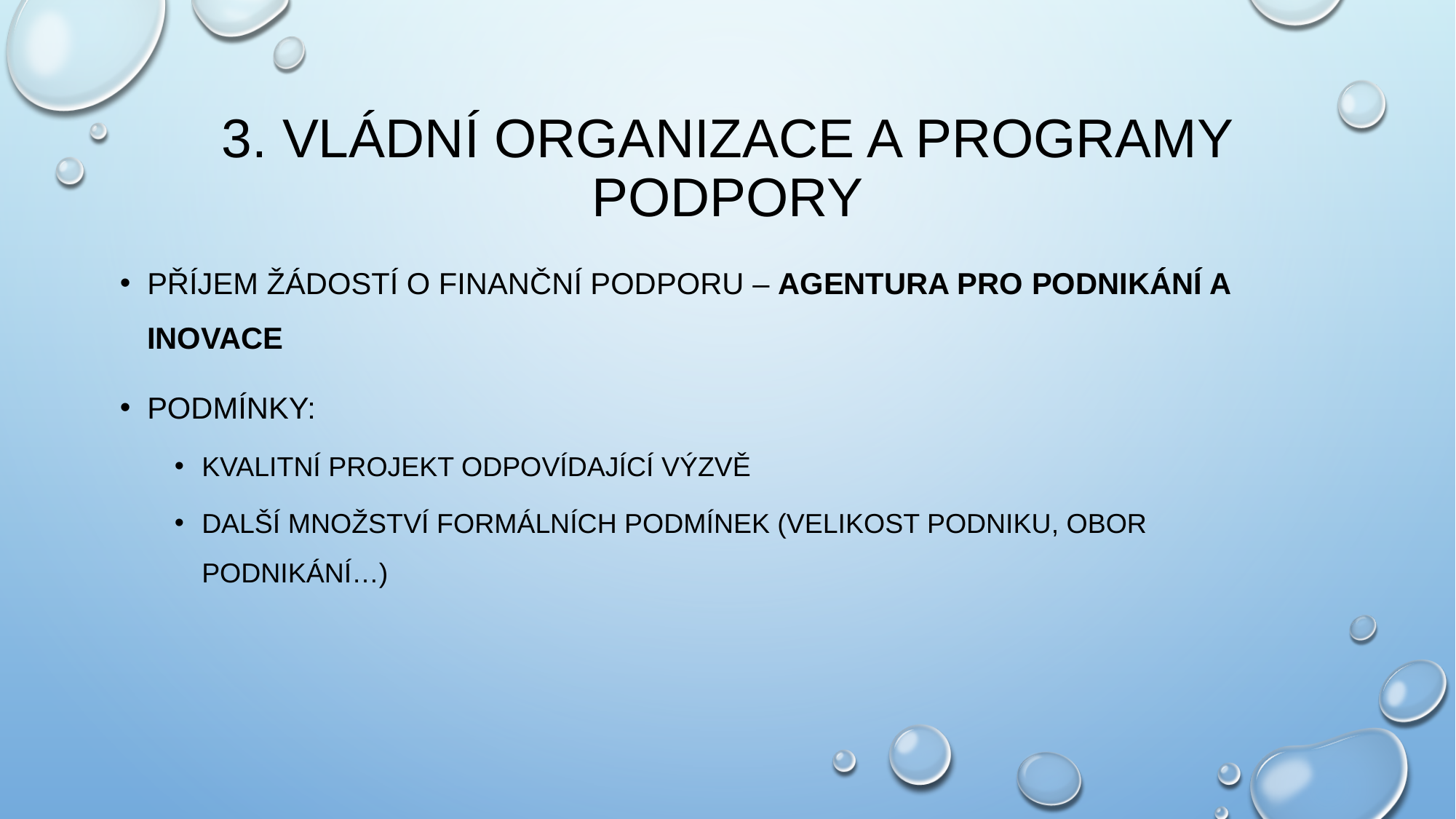

# 3. Vládní organizace a programy podpory
Příjem žádostí o finanční podporu – agentura pro podnikání a inovace
Podmínky:
Kvalitní projekt odpovídající výzvě
Další množství formálních podmínek (velikost podniku, obor podnikání…)